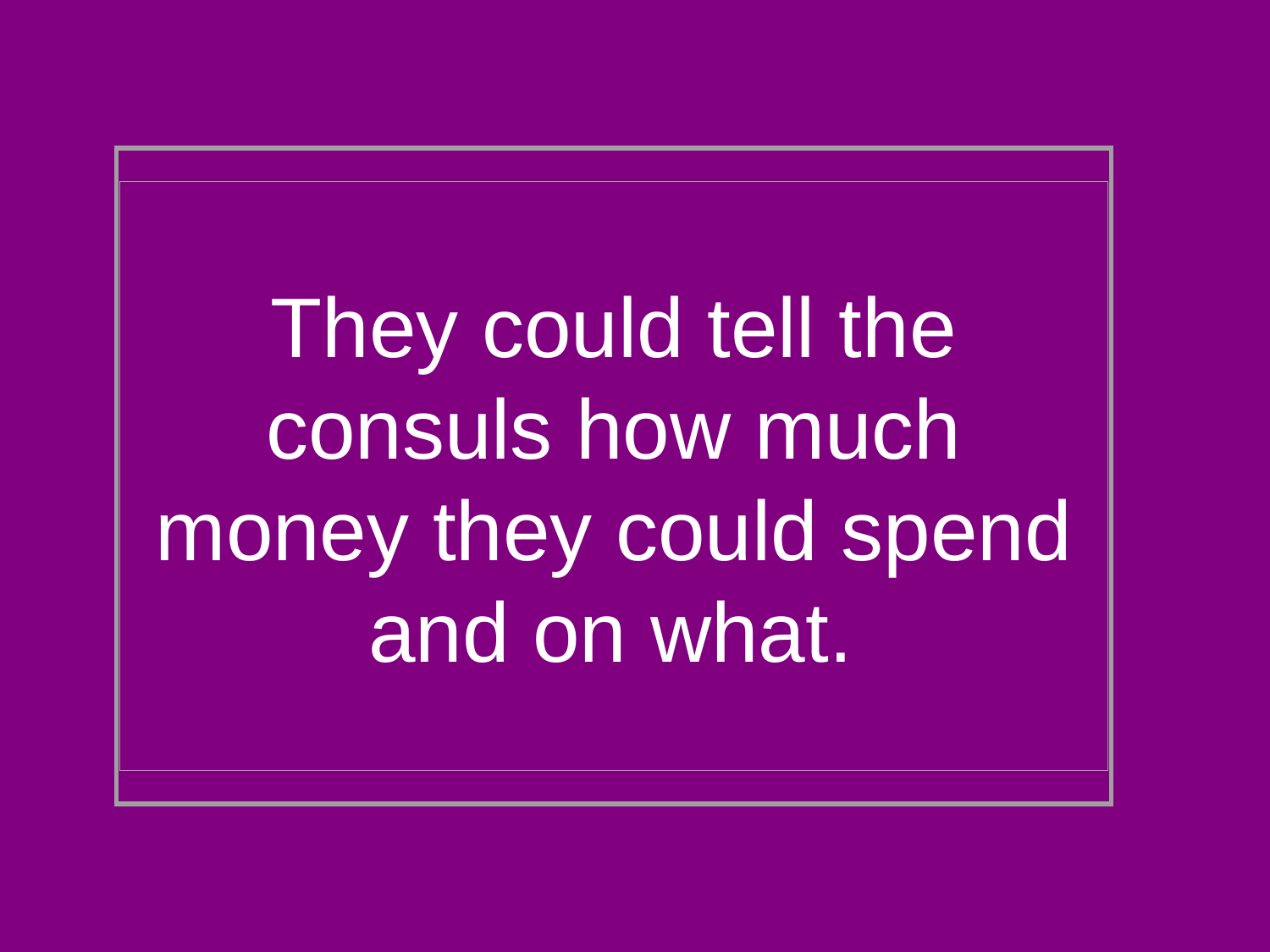

They could tell the consuls how much money they could spend and on what.